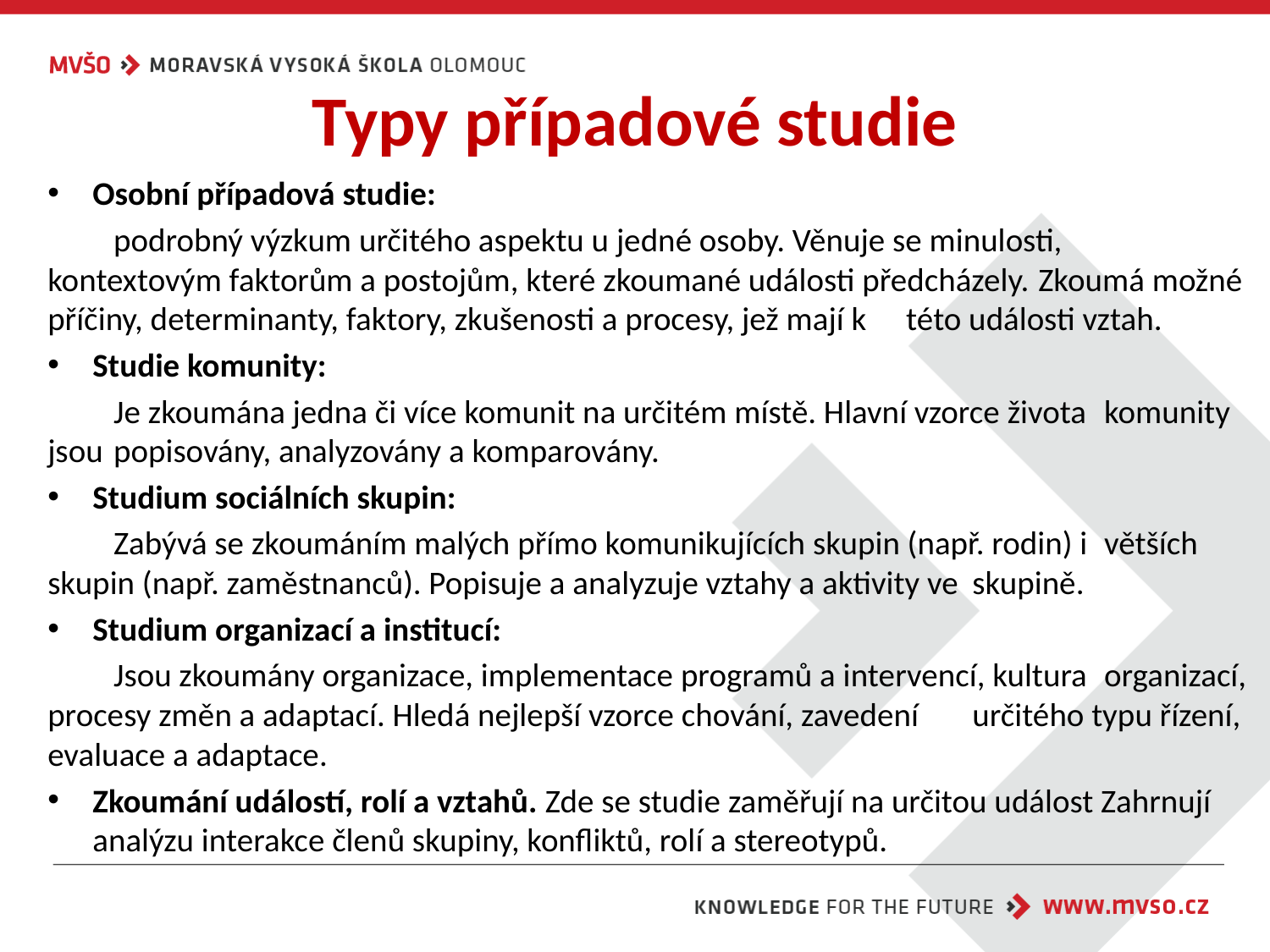

# Typy případové studie
Osobní případová studie:
	podrobný výzkum určitého aspektu u jedné osoby. Věnuje se minulosti, 	kontextovým faktorům a postojům, které zkoumané události předcházely. 	Zkoumá možné příčiny, determinanty, faktory, zkušenosti a procesy, jež mají k 	této události vztah.
Studie komunity:
 	Je zkoumána jedna či více komunit na určitém místě. Hlavní vzorce života 	komunity jsou 	popisovány, analyzovány a komparovány.
Studium sociálních skupin:
 	Zabývá se zkoumáním malých přímo komunikujících skupin (např. rodin) i 	větších skupin (např. zaměstnanců). Popisuje a analyzuje vztahy a aktivity ve 	skupině.
Studium organizací a institucí:
	Jsou zkoumány organizace, implementace programů a intervencí, kultura 	organizací, procesy změn a adaptací. Hledá nejlepší vzorce chování, zavedení 	určitého typu řízení, evaluace a adaptace.
Zkoumání událostí, rolí a vztahů. Zde se studie zaměřují na určitou událost Zahrnují analýzu interakce členů skupiny, konfliktů, rolí a stereotypů.